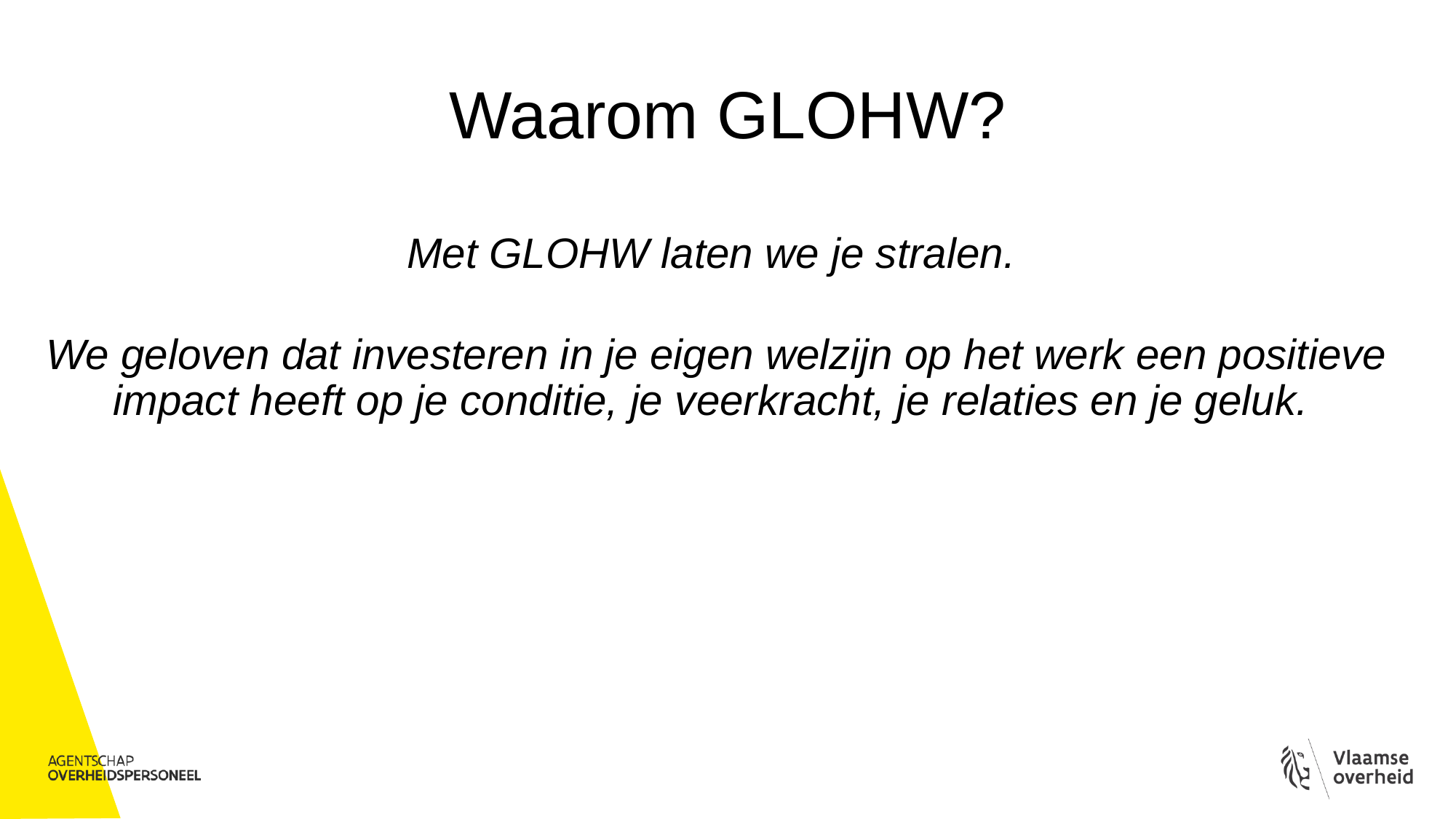

# Waarom GLOHW?
Met GLOHW laten we je stralen.

We geloven dat investeren in je eigen welzijn op het werk een positieve impact heeft op je conditie, je veerkracht, je relaties en je geluk.